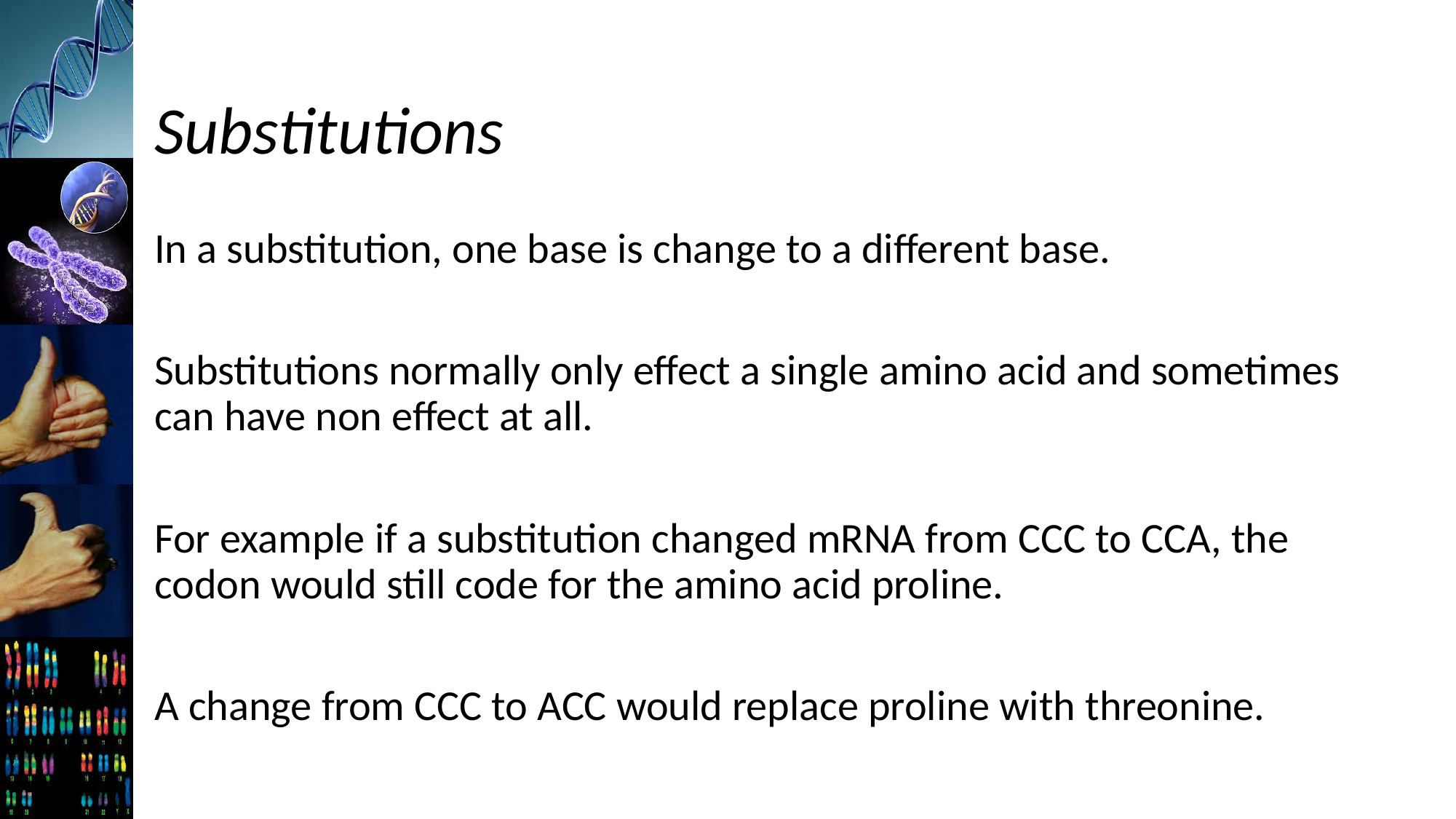

# Substitutions
In a substitution, one base is change to a different base.

Substitutions normally only effect a single amino acid and sometimes can have non effect at all.

For example if a substitution changed mRNA from CCC to CCA, the codon would still code for the amino acid proline.

A change from CCC to ACC would replace proline with threonine.